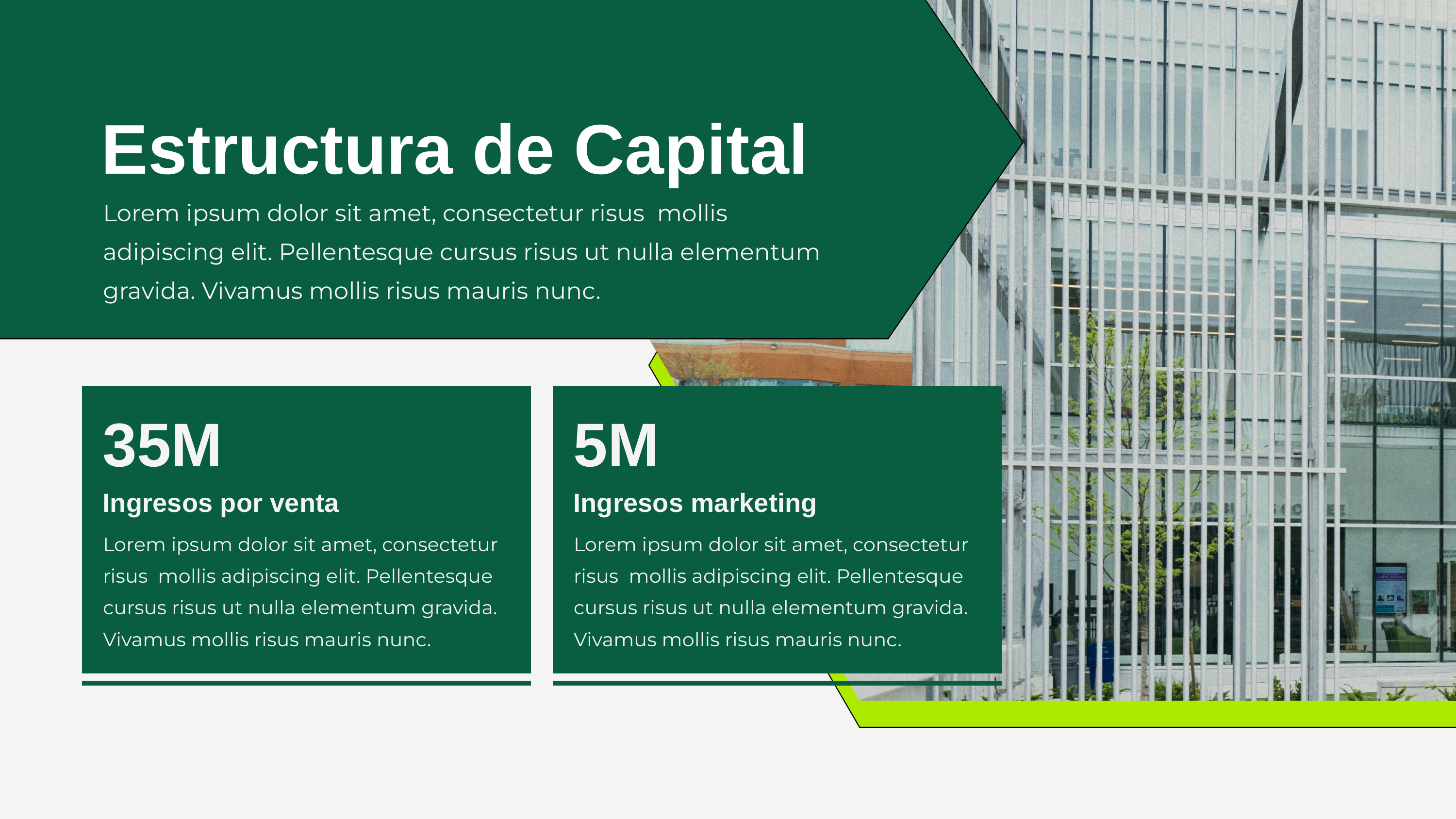

Estructura de Capital
Lorem ipsum dolor sit amet, consectetur risus  mollis adipiscing elit. Pellentesque cursus risus ut nulla elementum gravida. Vivamus mollis risus mauris nunc.

35M
5M
Ingresos por venta
Ingresos marketing
Lorem ipsum dolor sit amet, consectetur risus  mollis adipiscing elit. Pellentesque cursus risus ut nulla elementum gravida. Vivamus mollis risus mauris nunc.
Lorem ipsum dolor sit amet, consectetur risus  mollis adipiscing elit. Pellentesque cursus risus ut nulla elementum gravida. Vivamus mollis risus mauris nunc.